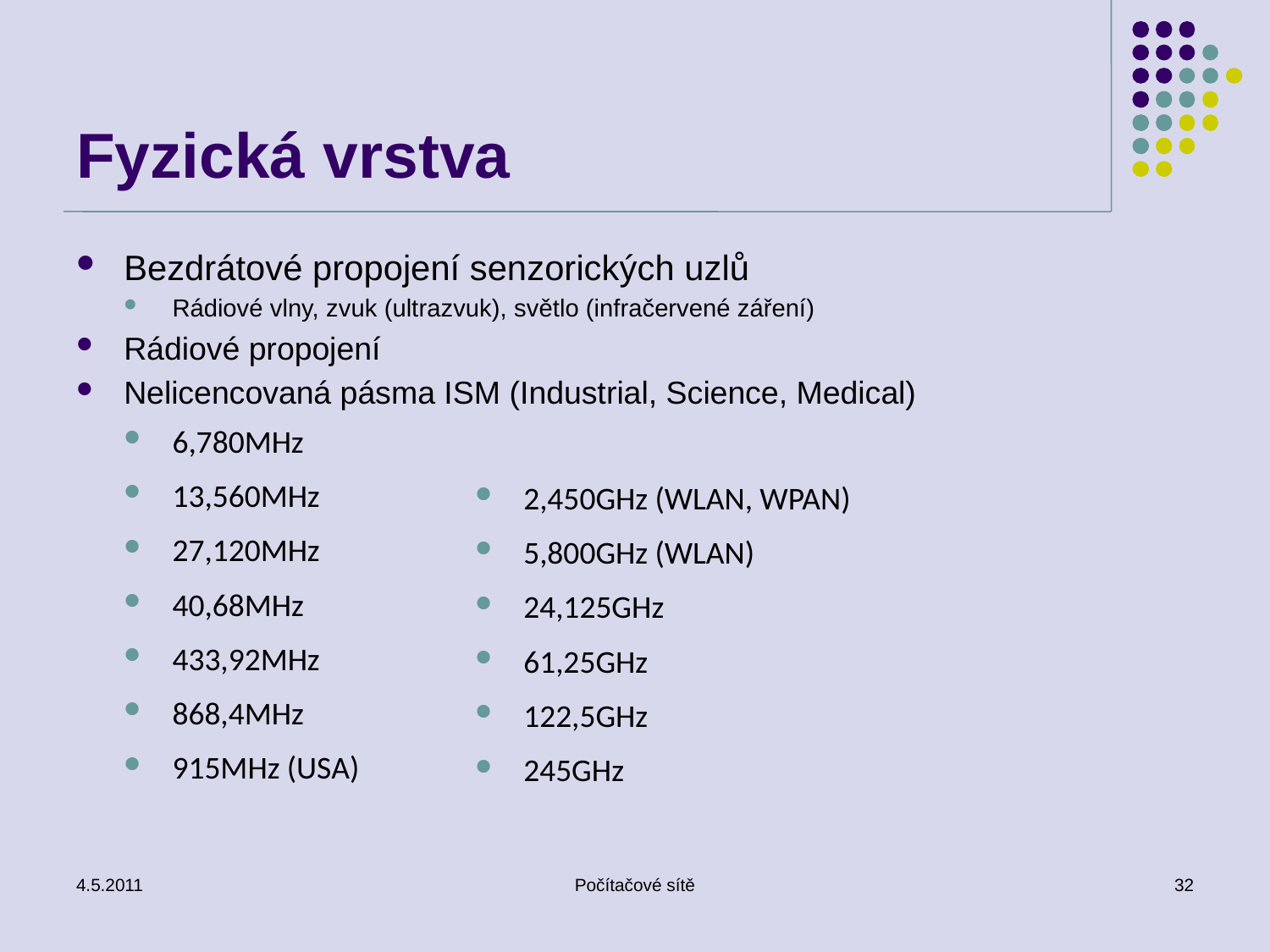

# Fyzická vrstva
Bezdrátové propojení senzorických uzlů
Rádiové vlny, zvuk (ultrazvuk), světlo (infračervené záření)
Rádiové propojení
Nelicencovaná pásma ISM (Industrial, Science, Medical)
6,780MHz
13,560MHz
27,120MHz
40,68MHz
433,92MHz
868,4MHz
915MHz (USA)
2,450GHz (WLAN, WPAN)
5,800GHz (WLAN)
24,125GHz
61,25GHz
122,5GHz
245GHz
4.5.2011
Počítačové sítě
32